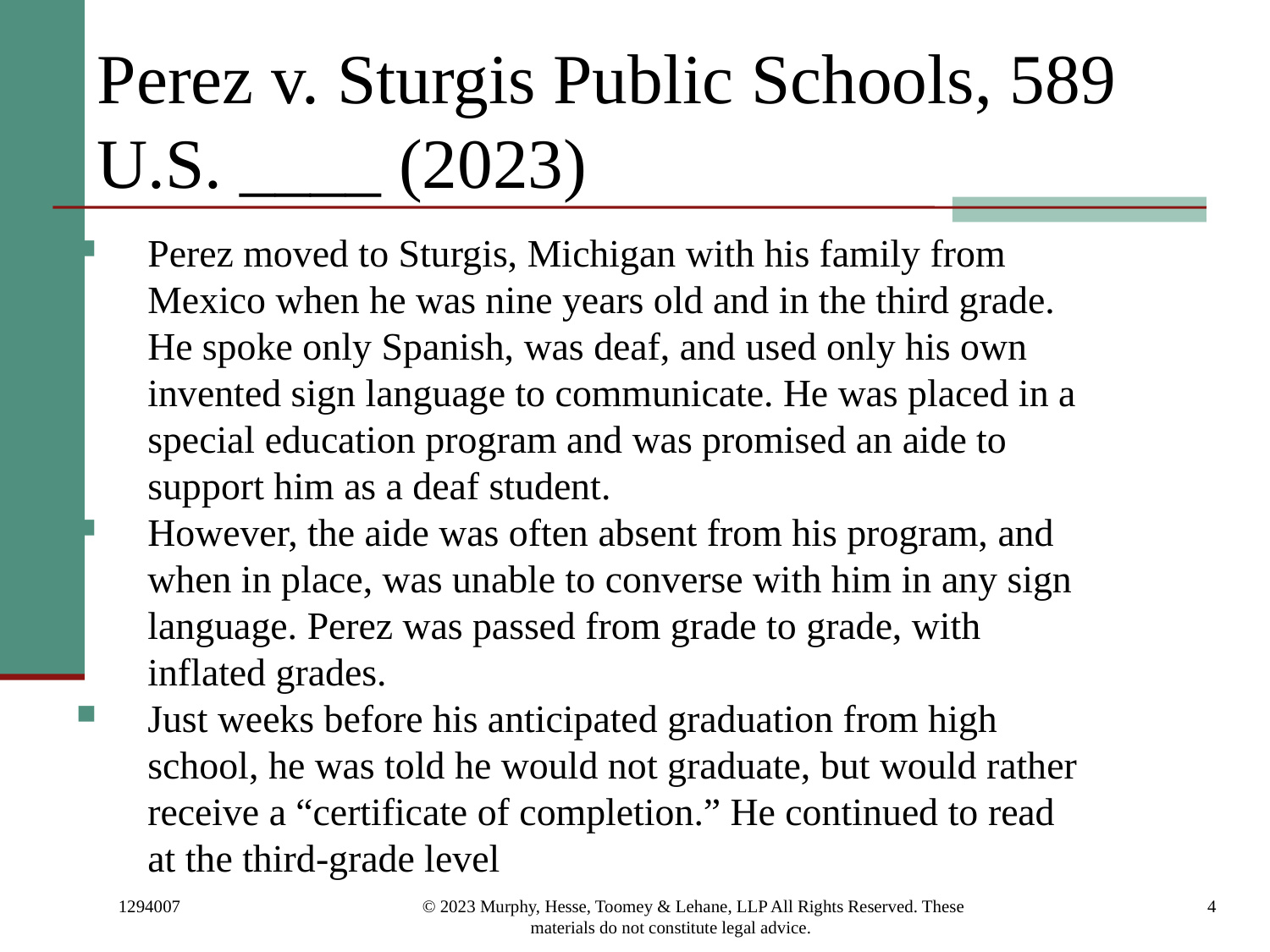

# Perez v. Sturgis Public Schools, 589 U.S. ____ (2023)
Perez moved to Sturgis, Michigan with his family from Mexico when he was nine years old and in the third grade. He spoke only Spanish, was deaf, and used only his own invented sign language to communicate. He was placed in a special education program and was promised an aide to support him as a deaf student.
However, the aide was often absent from his program, and when in place, was unable to converse with him in any sign language. Perez was passed from grade to grade, with inflated grades.
Just weeks before his anticipated graduation from high school, he was told he would not graduate, but would rather receive a “certificate of completion.” He continued to read at the third-grade level
1294007
© 2023 Murphy, Hesse, Toomey & Lehane, LLP All Rights Reserved. These materials do not constitute legal advice.
4